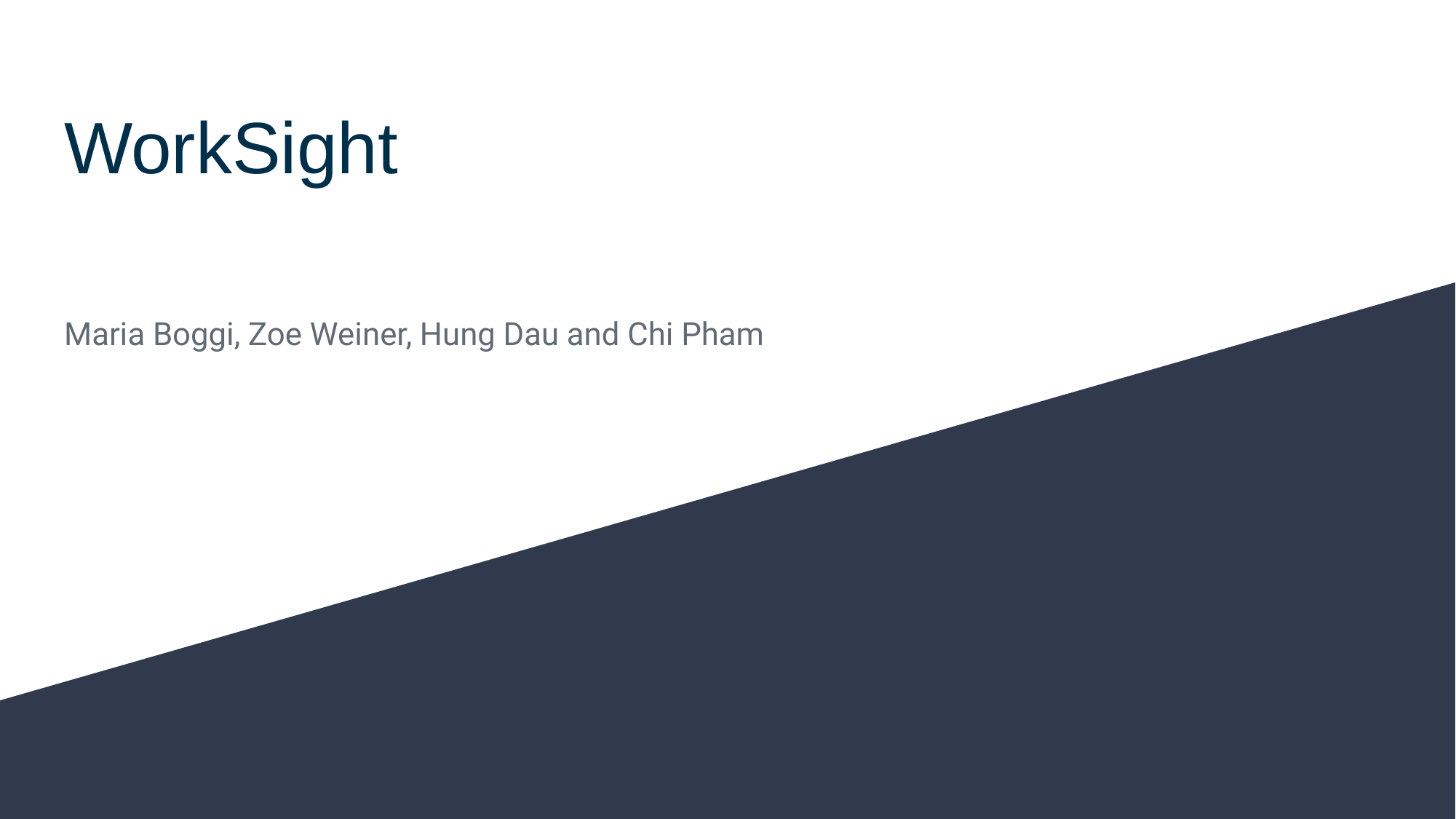

# WorkSight
Maria Boggi, Zoe Weiner, Hung Dau and Chi Pham